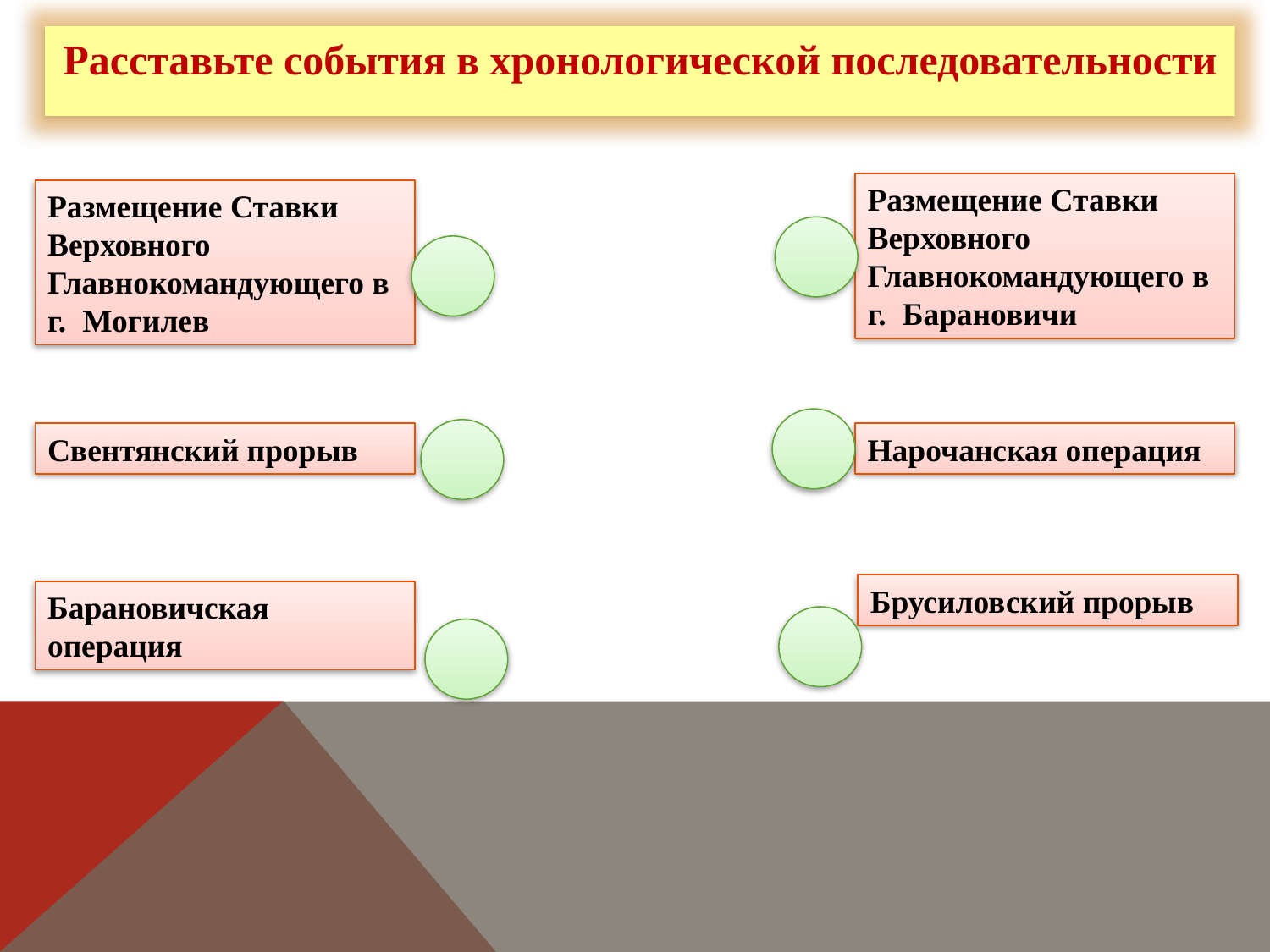

Расставьте события в хронологической последовательности
Размещение Ставки Верховного Главнокомандующего в г.  Барановичи
Размещение Ставки Верховного Главнокомандующего в г.  Могилев

Свентянский прорыв
Нарочанская операция
Брусиловский прорыв
Барановичская операция